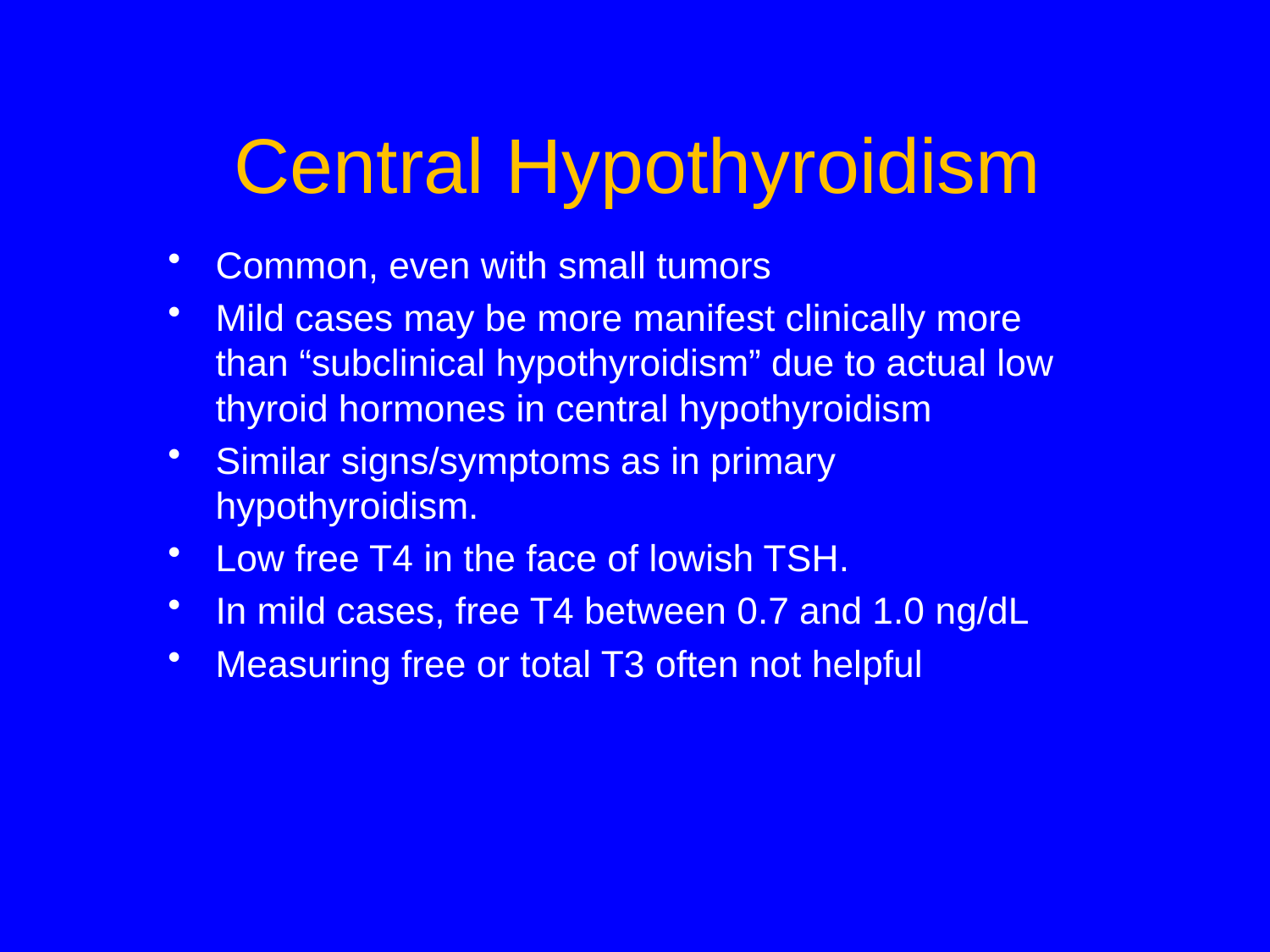

# Central Hypothyroidism
Common, even with small tumors
Mild cases may be more manifest clinically more than “subclinical hypothyroidism” due to actual low thyroid hormones in central hypothyroidism
Similar signs/symptoms as in primary hypothyroidism.
Low free T4 in the face of lowish TSH.
In mild cases, free T4 between 0.7 and 1.0 ng/dL
Measuring free or total T3 often not helpful